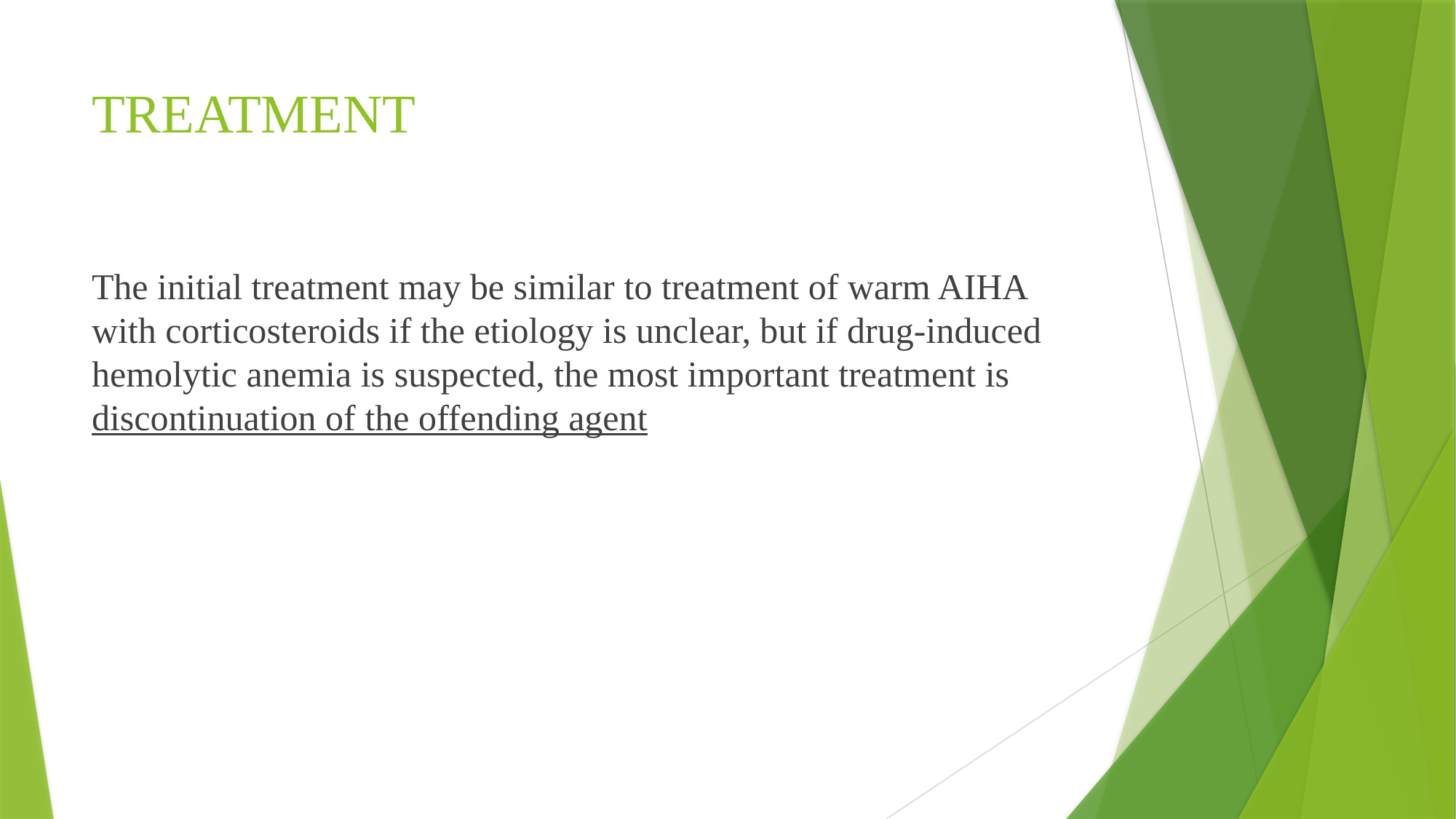

# TREATMENT
The initial treatment may be similar to treatment of warm AIHA with corticosteroids if the etiology is unclear, but if drug-induced hemolytic anemia is suspected, the most important treatment is discontinuation of the offending agent